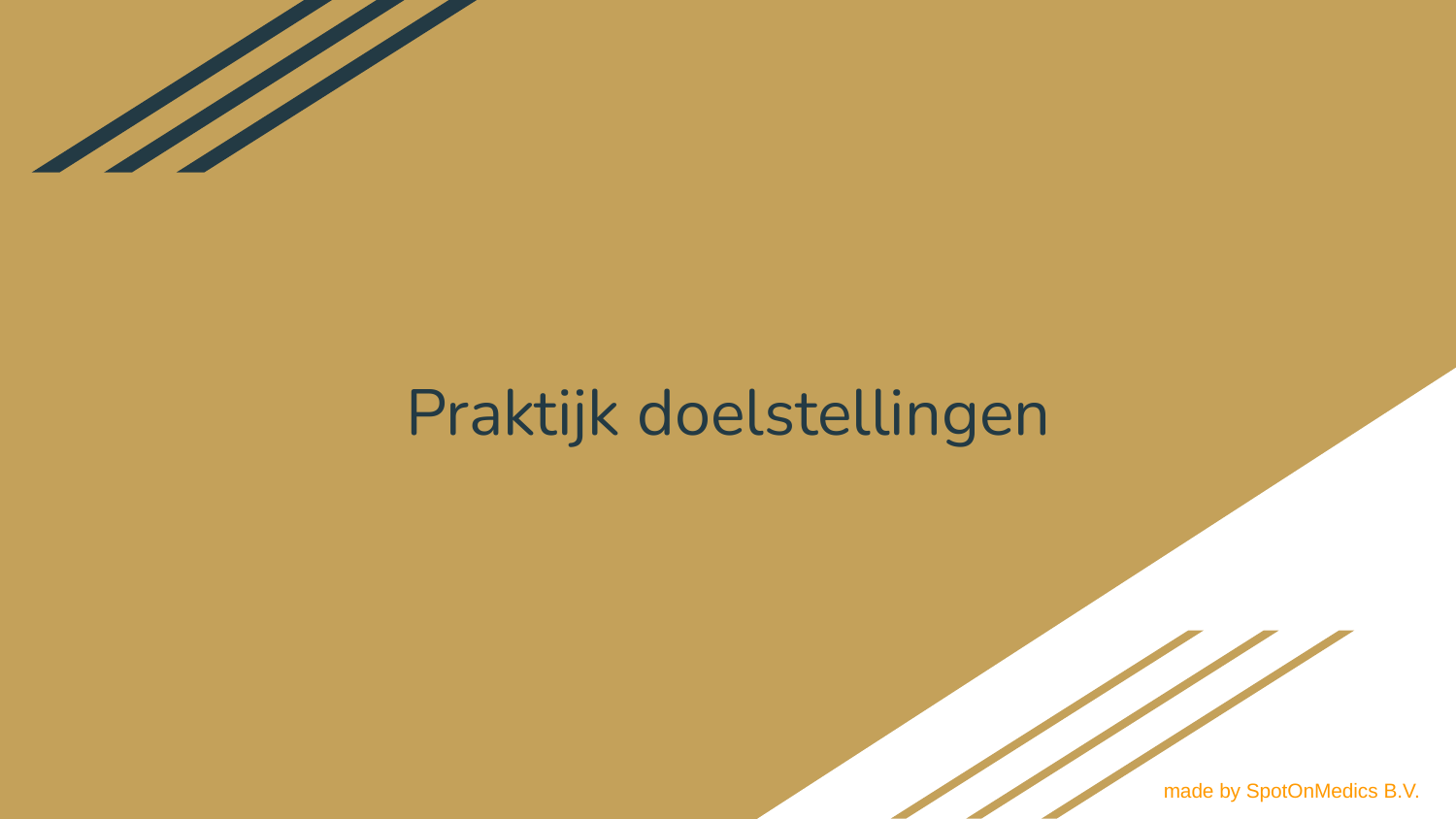

# Praktijk doelstellingen
made by SpotOnMedics B.V.